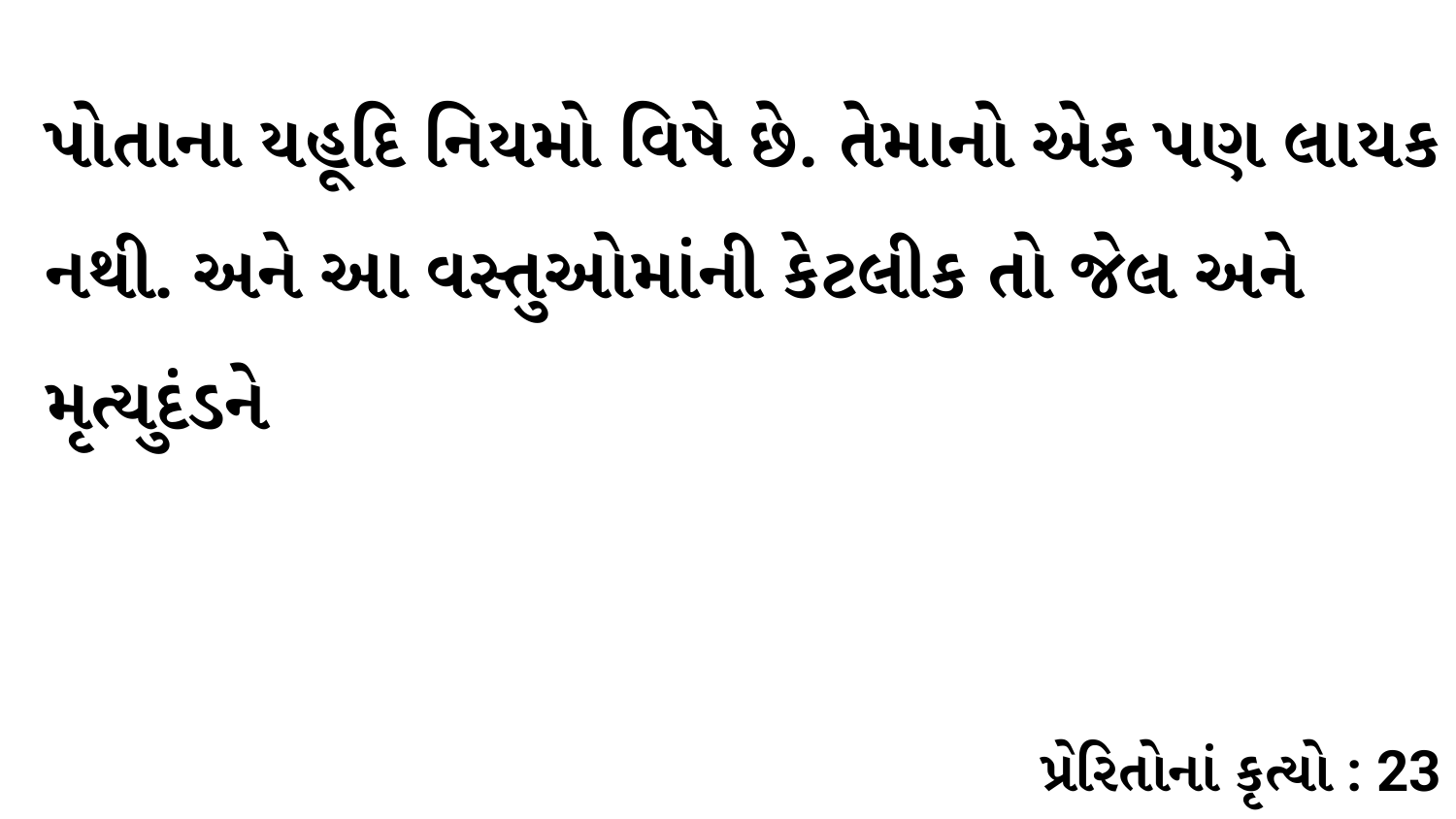

પોતાના યહૂદિ નિયમો વિષે છે. તેમાનો એક પણ લાયક નથી. અને આ વસ્તુઓમાંની કેટલીક તો જેલ અને મૃત્યુદંડને
પ્રેરિતોનાં કૃત્યો : 23